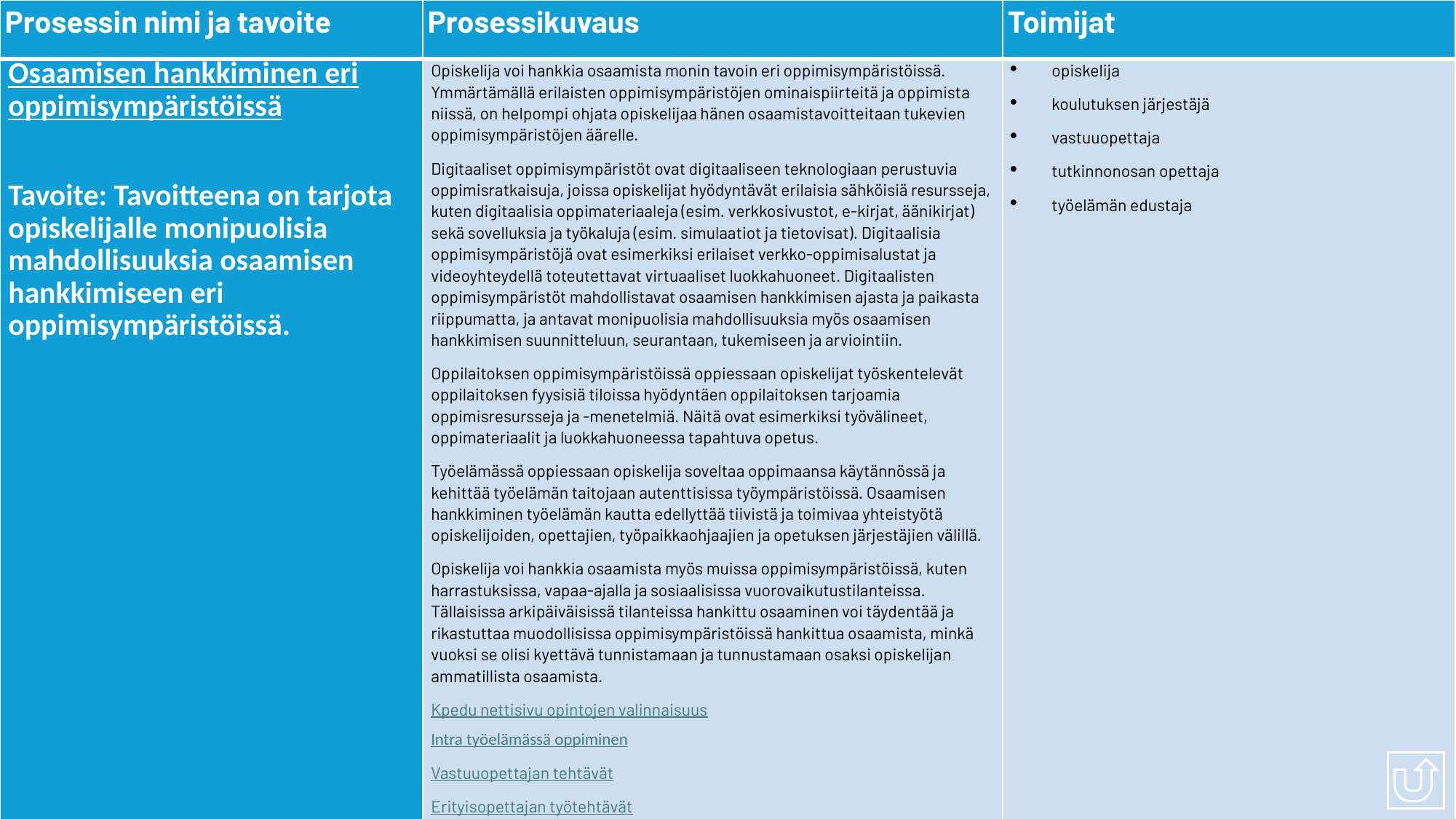

| Prosessin nimi ja tavoite | Prosessikuvaus | Toimijat |
| --- | --- | --- |
| Osaamisen hankkiminen eri oppimisympäristöissä Tavoite: Tavoitteena on tarjota opiskelijalle monipuolisia mahdollisuuksia osaamisen hankkimiseen eri oppimisympäristöissä. | Opiskelija voi hankkia osaamista monin tavoin eri oppimisympäristöissä. Ymmärtämällä erilaisten oppimisympäristöjen ominaispiirteitä ja oppimista niissä, on helpompi ohjata opiskelijaa hänen osaamistavoitteitaan tukevien oppimisympäristöjen äärelle. Digitaaliset oppimisympäristöt ovat digitaaliseen teknologiaan perustuvia oppimisratkaisuja, joissa opiskelijat hyödyntävät erilaisia sähköisiä resursseja, kuten digitaalisia oppimateriaaleja (esim. verkkosivustot, e-kirjat, äänikirjat) sekä sovelluksia ja työkaluja (esim. simulaatiot ja tietovisat). Digitaalisia oppimisympäristöjä ovat esimerkiksi erilaiset verkko-oppimisalustat ja videoyhteydellä toteutettavat virtuaaliset luokkahuoneet. Digitaalisten oppimisympäristöt mahdollistavat osaamisen hankkimisen ajasta ja paikasta riippumatta, ja antavat monipuolisia mahdollisuuksia myös osaamisen hankkimisen suunnitteluun, seurantaan, tukemiseen ja arviointiin. Oppilaitoksen oppimisympäristöissä oppiessaan opiskelijat työskentelevät oppilaitoksen fyysisiä tiloissa hyödyntäen oppilaitoksen tarjoamia oppimisresursseja ja -menetelmiä. Näitä ovat esimerkiksi työvälineet, oppimateriaalit ja luokkahuoneessa tapahtuva opetus. Työelämässä oppiessaan opiskelija soveltaa oppimaansa käytännössä ja kehittää työelämän taitojaan autenttisissa työympäristöissä. Osaamisen hankkiminen työelämän kautta edellyttää tiivistä ja toimivaa yhteistyötä opiskelijoiden, opettajien, työpaikkaohjaajien ja opetuksen järjestäjien välillä. Opiskelija voi hankkia osaamista myös muissa oppimisympäristöissä, kuten harrastuksissa, vapaa-ajalla ja sosiaalisissa vuorovaikutustilanteissa. Tällaisissa arkipäiväisissä tilanteissa hankittu osaaminen voi täydentää ja rikastuttaa muodollisissa oppimisympäristöissä hankittua osaamista, minkä vuoksi se olisi kyettävä tunnistamaan ja tunnustamaan osaksi opiskelijan ammatillista osaamista. Kpedu nettisivu opintojen valinnaisuus Intra työelämässä oppiminen Vastuuopettajan tehtävät Erityisopettajan työtehtävät | opiskelija koulutuksen järjestäjä vastuuopettaja tutkinnonosan opettaja työelämän edustaja |